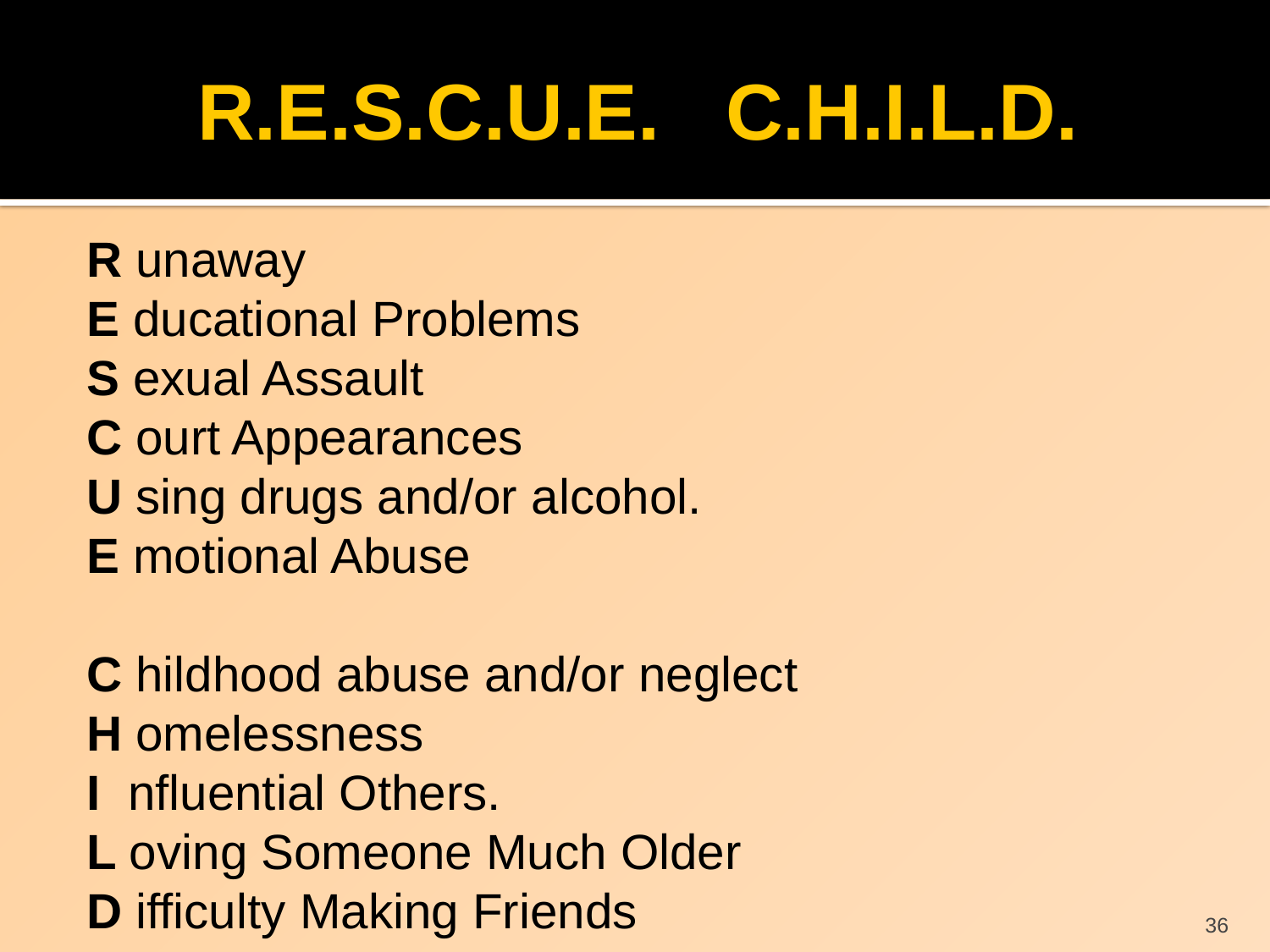

# R.E.S.C.U.E.   C.H.I.L.D.
R unaway
E ducational Problems
S exual Assault
C ourt Appearances
U sing drugs and/or alcohol.
E motional Abuse

C hildhood abuse and/or neglect
H omelessness
I  nfluential Others.
L oving Someone Much Older
D ifficulty Making Friends
36